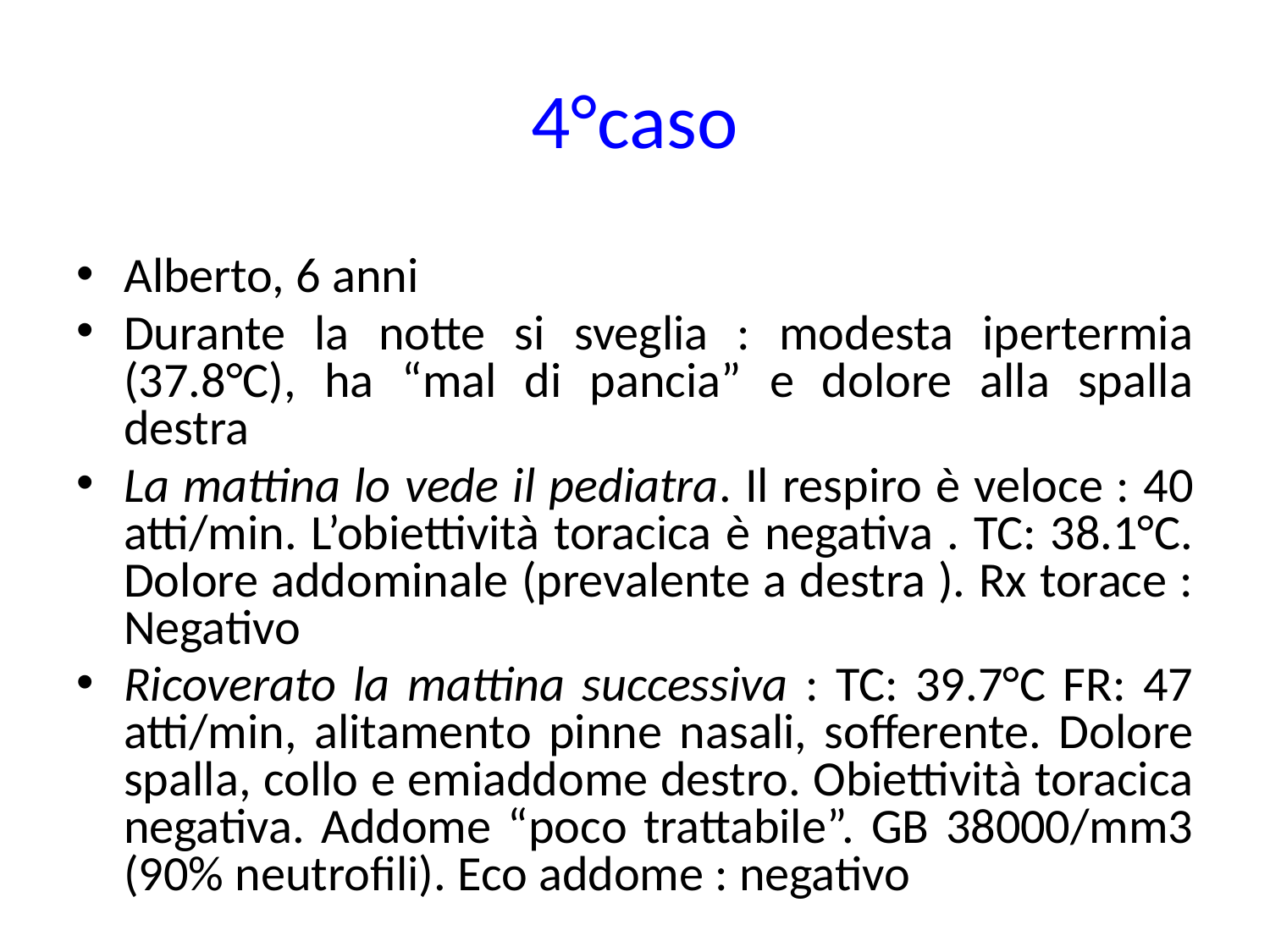

# 4°caso

Alberto, 6 anni
Durante la notte si sveglia : modesta ipertermia (37.8°C), ha “mal di pancia” e dolore alla spalla destra
La mattina lo vede il pediatra. Il respiro è veloce : 40 atti/min. L’obiettività toracica è negativa . TC: 38.1°C. Dolore addominale (prevalente a destra ). Rx torace : Negativo
Ricoverato la mattina successiva : TC: 39.7°C FR: 47 atti/min, alitamento pinne nasali, sofferente. Dolore spalla, collo e emiaddome destro. Obiettività toracica negativa. Addome “poco trattabile”. GB 38000/mm3 (90% neutrofili). Eco addome : negativo